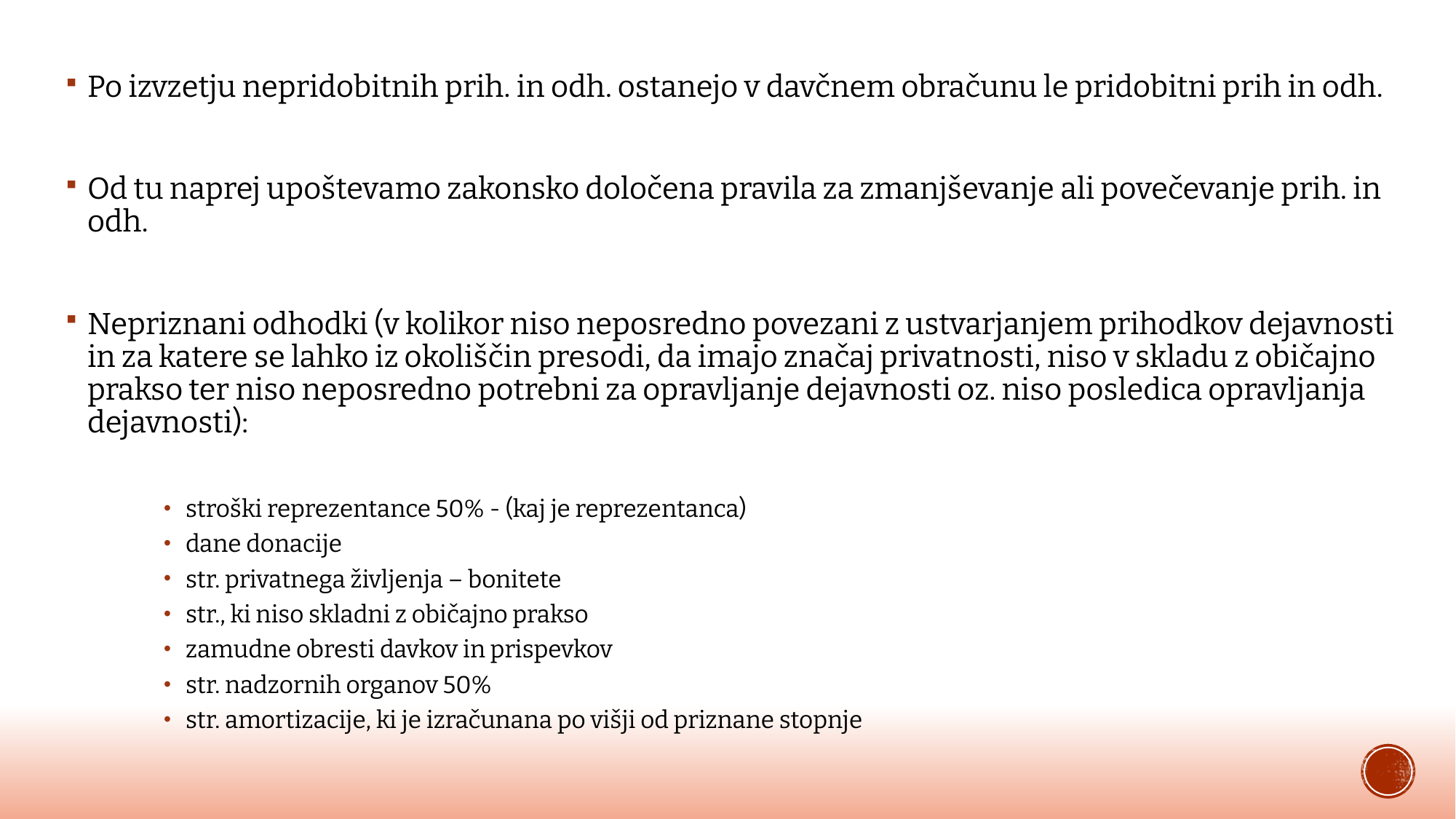

Po izvzetju nepridobitnih prih. in odh. ostanejo v davčnem obračunu le pridobitni prih in odh.

Od tu naprej upoštevamo zakonsko določena pravila za zmanjševanje ali povečevanje prih. in odh.

Nepriznani odhodki (v kolikor niso neposredno povezani z ustvarjanjem prihodkov dejavnosti in za katere se lahko iz okoliščin presodi, da imajo značaj privatnosti, niso v skladu z običajno prakso ter niso neposredno potrebni za opravljanje dejavnosti oz. niso posledica opravljanja dejavnosti):

stroški reprezentance 50% - (kaj je reprezentanca)
dane donacije
str. privatnega življenja – bonitete
str., ki niso skladni z običajno prakso
zamudne obresti davkov in prispevkov
str. nadzornih organov 50%
str. amortizacije, ki je izračunana po višji od priznane stopnje